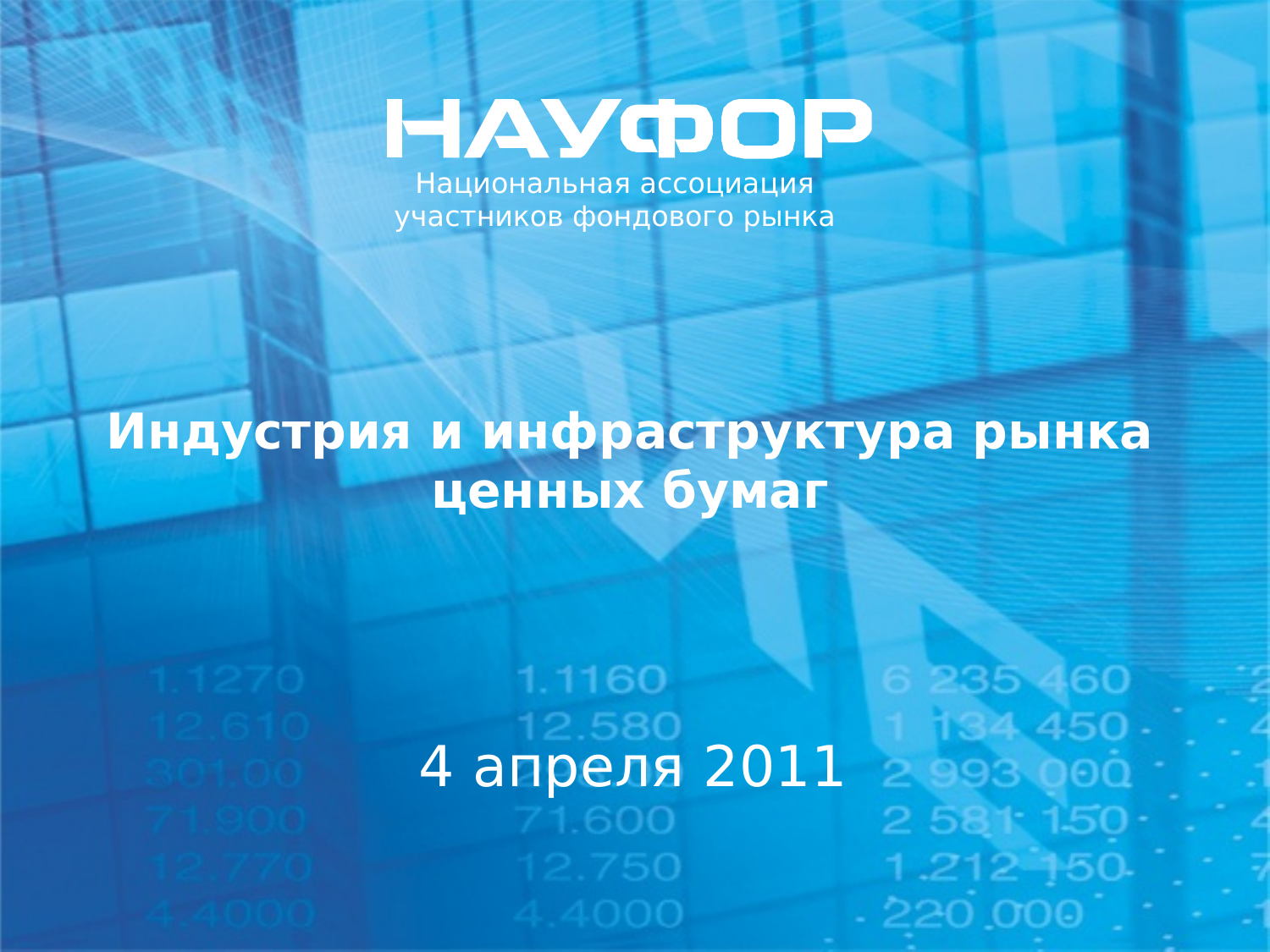

Индустрия и инфраструктура рынка ценных бумаг
4 апреля 2011